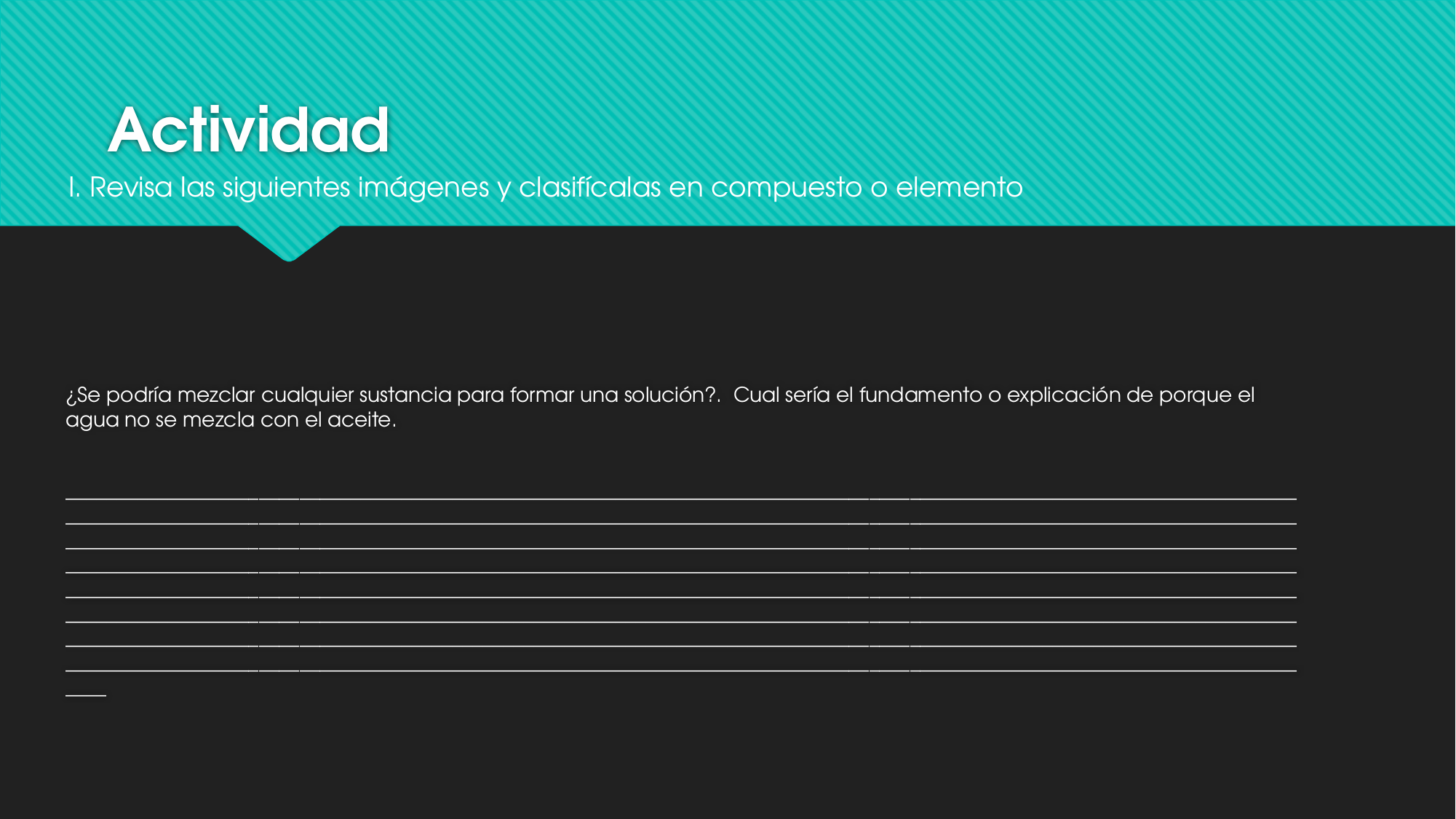

# Actividad
I. Revisa las siguientes imágenes y clasifícalas en compuesto o elemento

¿Se podría mezclar cualquier sustancia para formar una solución?.  Cual sería el fundamento o explicación de porque el agua no se mezcla con el aceite.

____________________________________________________________________________________________________________________________________________________________________________________________________________________________________________________________________________________________________________________________________________________________________________________________________________________________________________________________________________________________________________________________________________________________________________________________________________________________________________________________________________________________________________________________________________________________________________________________________________________________________________________________________________________________________________________________________________________________________________________________________________